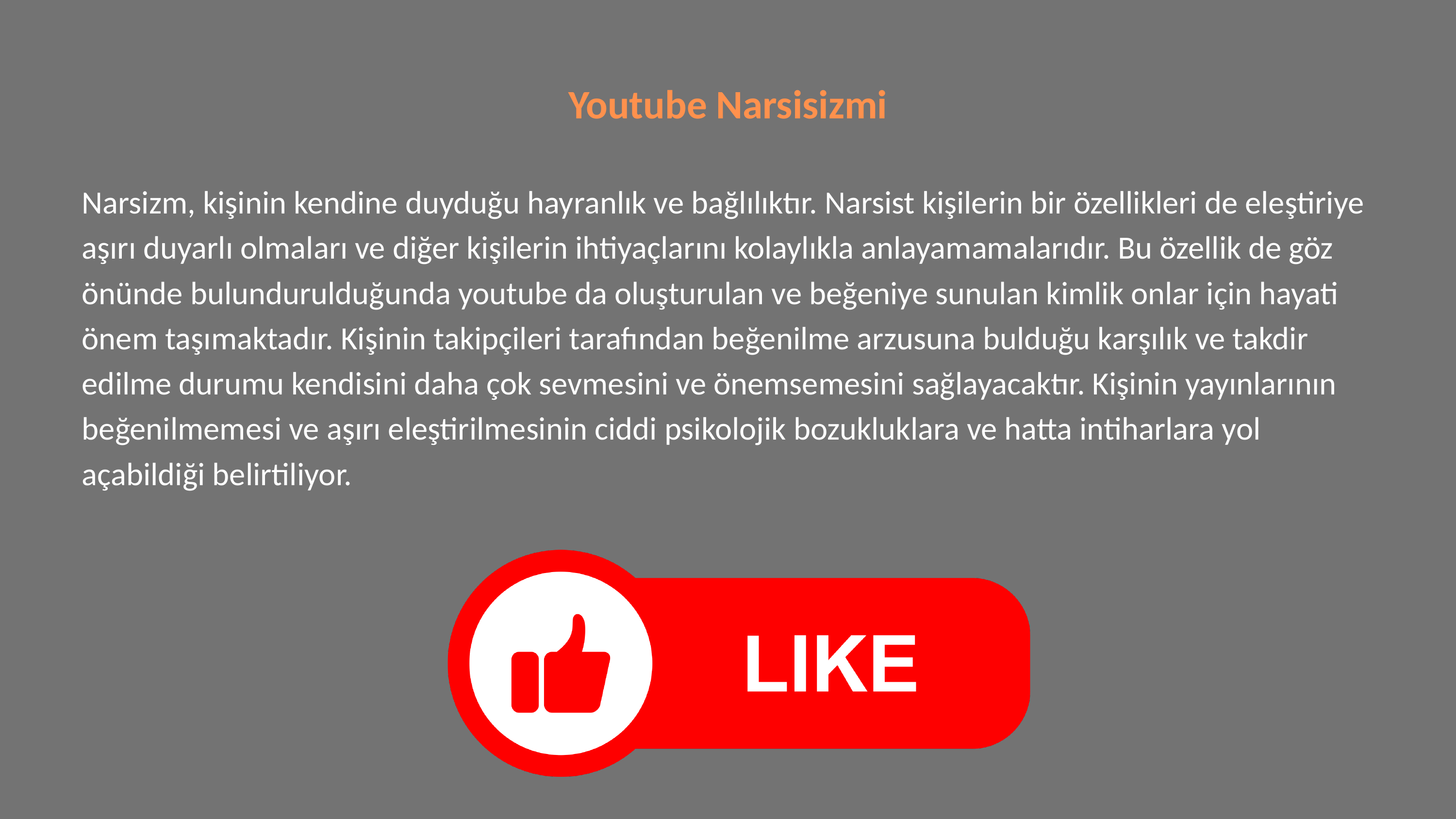

Youtube Narsisizmi

Narsizm, kişinin kendine duyduğu hayranlık ve bağlılıktır. Narsist kişilerin bir özellikleri de eleştiriye aşırı duyarlı olmaları ve diğer kişilerin ihtiyaçlarını kolaylıkla anlayamamalarıdır. Bu özellik de göz önünde bulundurulduğunda youtube da oluşturulan ve beğeniye sunulan kimlik onlar için hayati önem taşımaktadır. Kişinin takipçileri tarafından beğenilme arzusuna bulduğu karşılık ve takdir edilme durumu kendisini daha çok sevmesini ve önemsemesini sağlayacaktır. Kişinin yayınlarının beğenilmemesi ve aşırı eleştirilmesinin ciddi psikolojik bozukluklara ve hatta intiharlara yol açabildiği belirtiliyor.